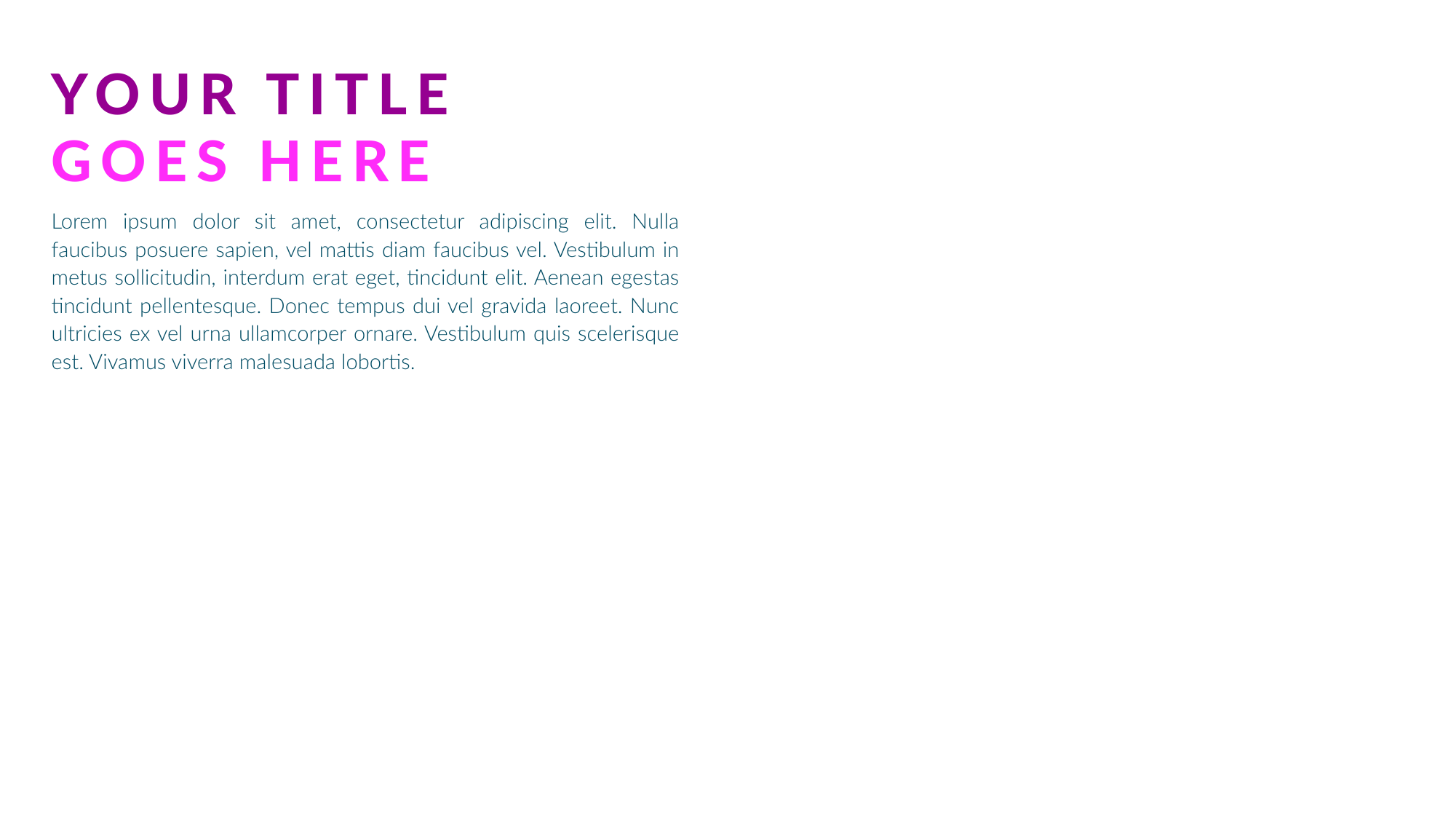

YOUR TITLE GOES HERE
Lorem ipsum dolor sit amet, consectetur adipiscing elit. Nulla faucibus posuere sapien, vel mattis diam faucibus vel. Vestibulum in metus sollicitudin, interdum erat eget, tincidunt elit. Aenean egestas tincidunt pellentesque. Donec tempus dui vel gravida laoreet. Nunc ultricies ex vel urna ullamcorper ornare. Vestibulum quis scelerisque est. Vivamus viverra malesuada lobortis.